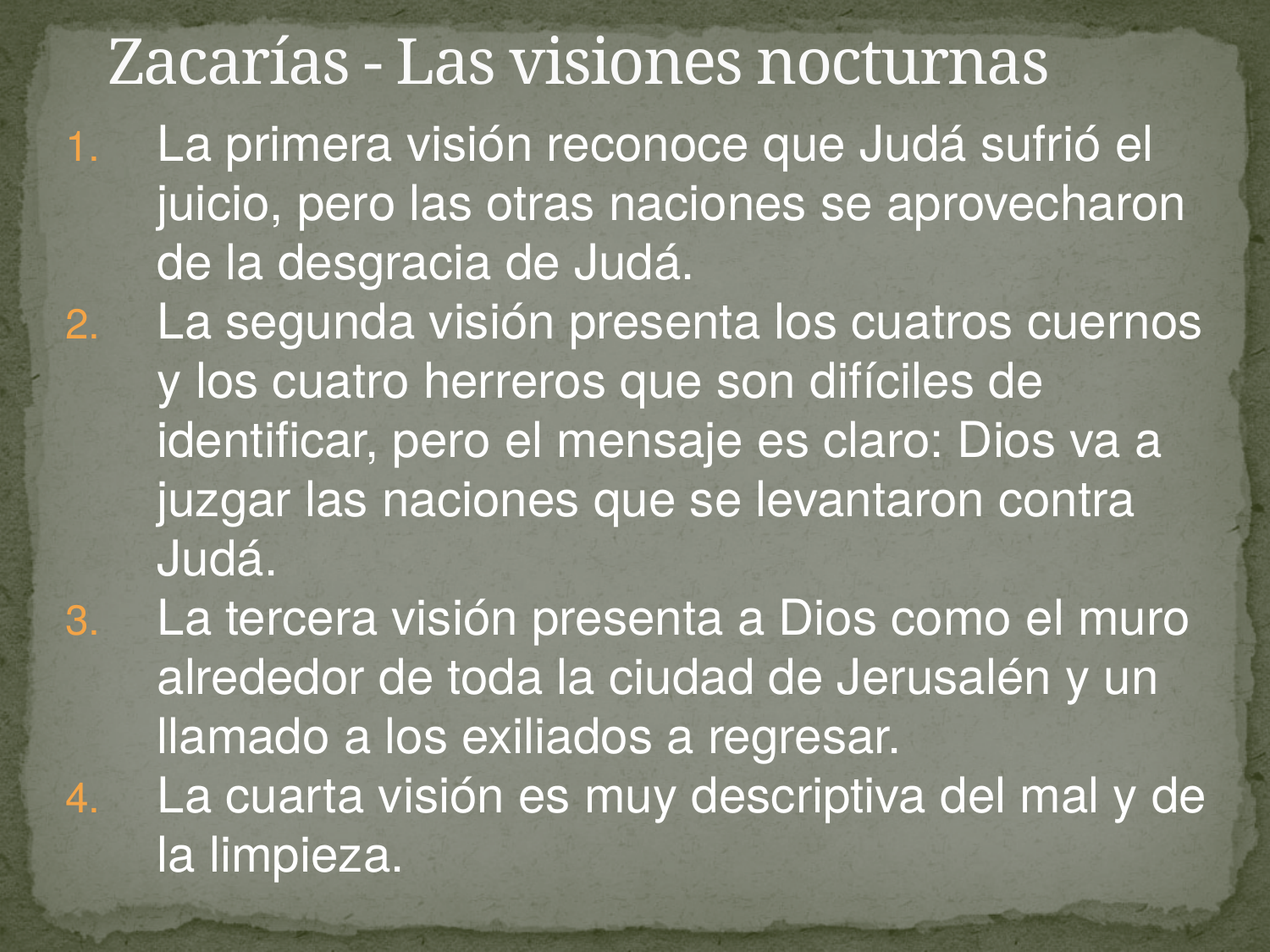

# Zacarías - Las visiones nocturnas
La primera visión reconoce que Judá sufrió el juicio, pero las otras naciones se aprovecharon de la desgracia de Judá.
La segunda visión presenta los cuatros cuernos y los cuatro herreros que son difíciles de identificar, pero el mensaje es claro: Dios va a juzgar las naciones que se levantaron contra Judá.
La tercera visión presenta a Dios como el muro alrededor de toda la ciudad de Jerusalén y un llamado a los exiliados a regresar.
La cuarta visión es muy descriptiva del mal y de la limpieza.